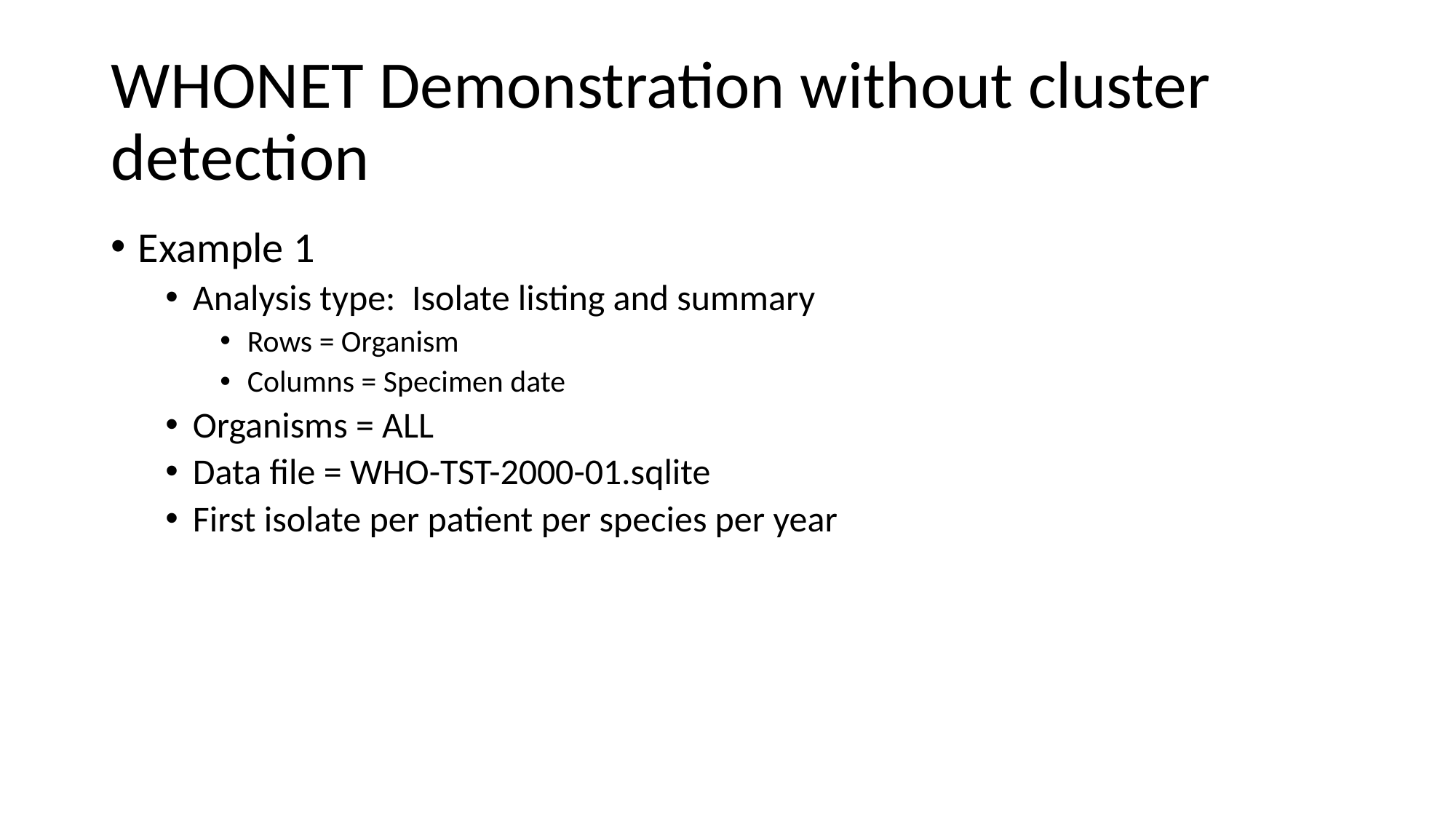

# WHONET Demonstration without cluster detection
Example 1
Analysis type:  Isolate listing and summary
Rows = Organism
Columns = Specimen date
Organisms = ALL
Data file = WHO-TST-2000-01.sqlite
First isolate per patient per species per year